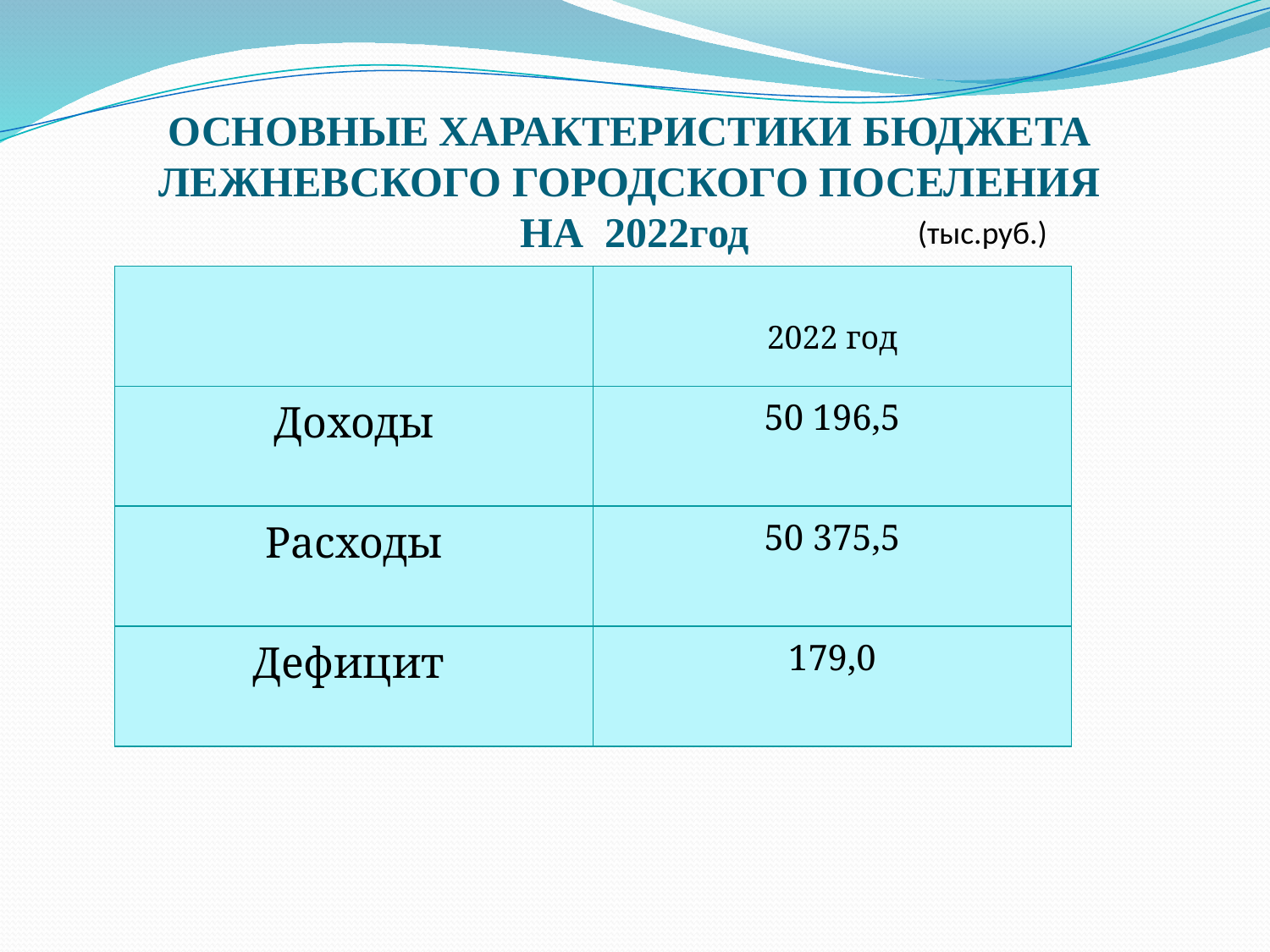

# ОСНОВНЫЕ ХАРАКТЕРИСТИКИ БЮДЖЕТА ЛЕЖНЕВСКОГО ГОРОДСКОГО ПОСЕЛЕНИЯ НА  2022год
(тыс.руб.)
|  | 2022 год |
| --- | --- |
| Доходы | 50 196,5 |
| Расходы | 50 375,5 |
| Дефицит | 179,0 |